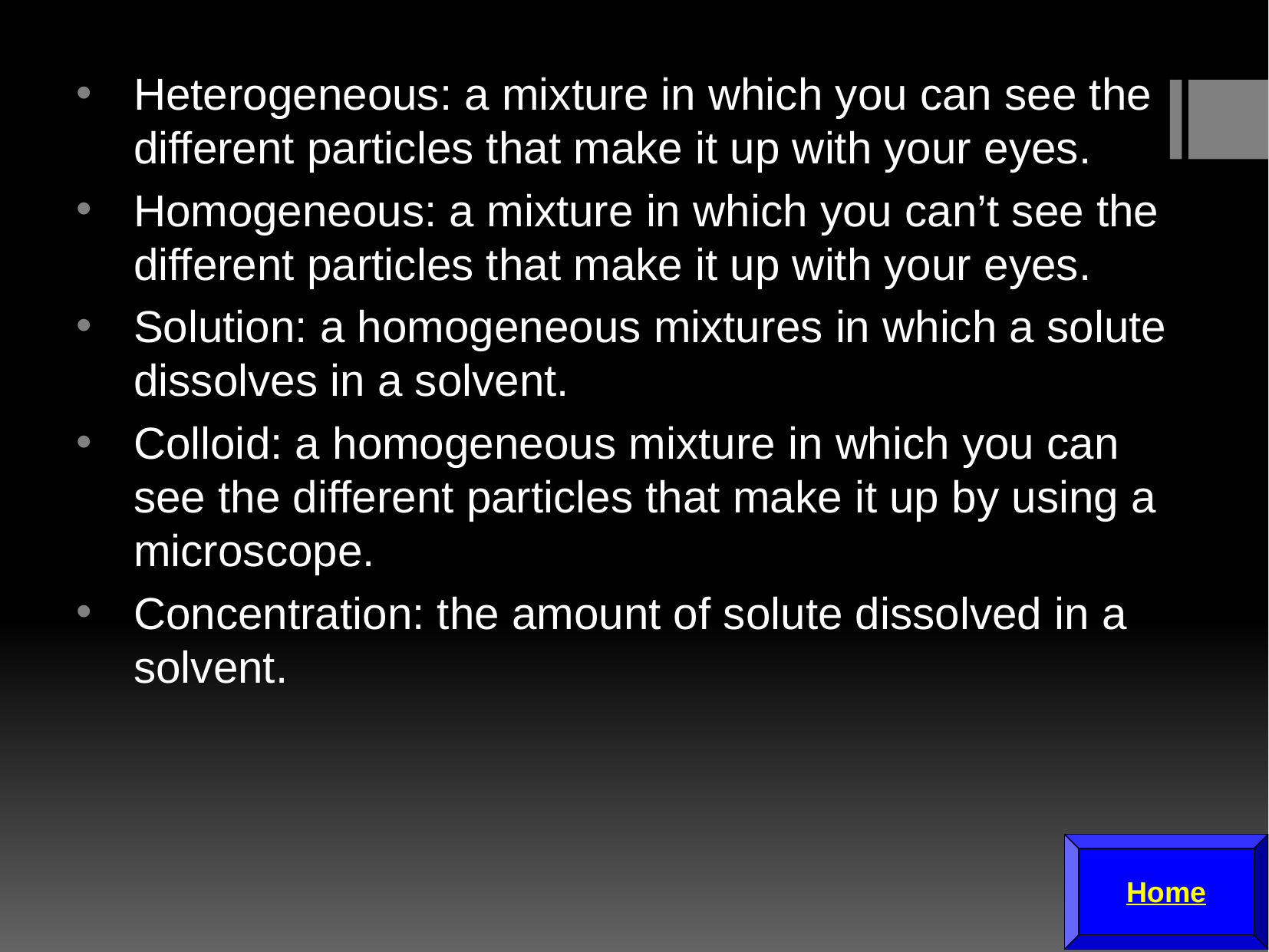

Heterogeneous: a mixture in which you can see the different particles that make it up with your eyes.
Homogeneous: a mixture in which you can’t see the different particles that make it up with your eyes.
Solution: a homogeneous mixtures in which a solute dissolves in a solvent.
Colloid: a homogeneous mixture in which you can see the different particles that make it up by using a microscope.
Concentration: the amount of solute dissolved in a solvent.
Home